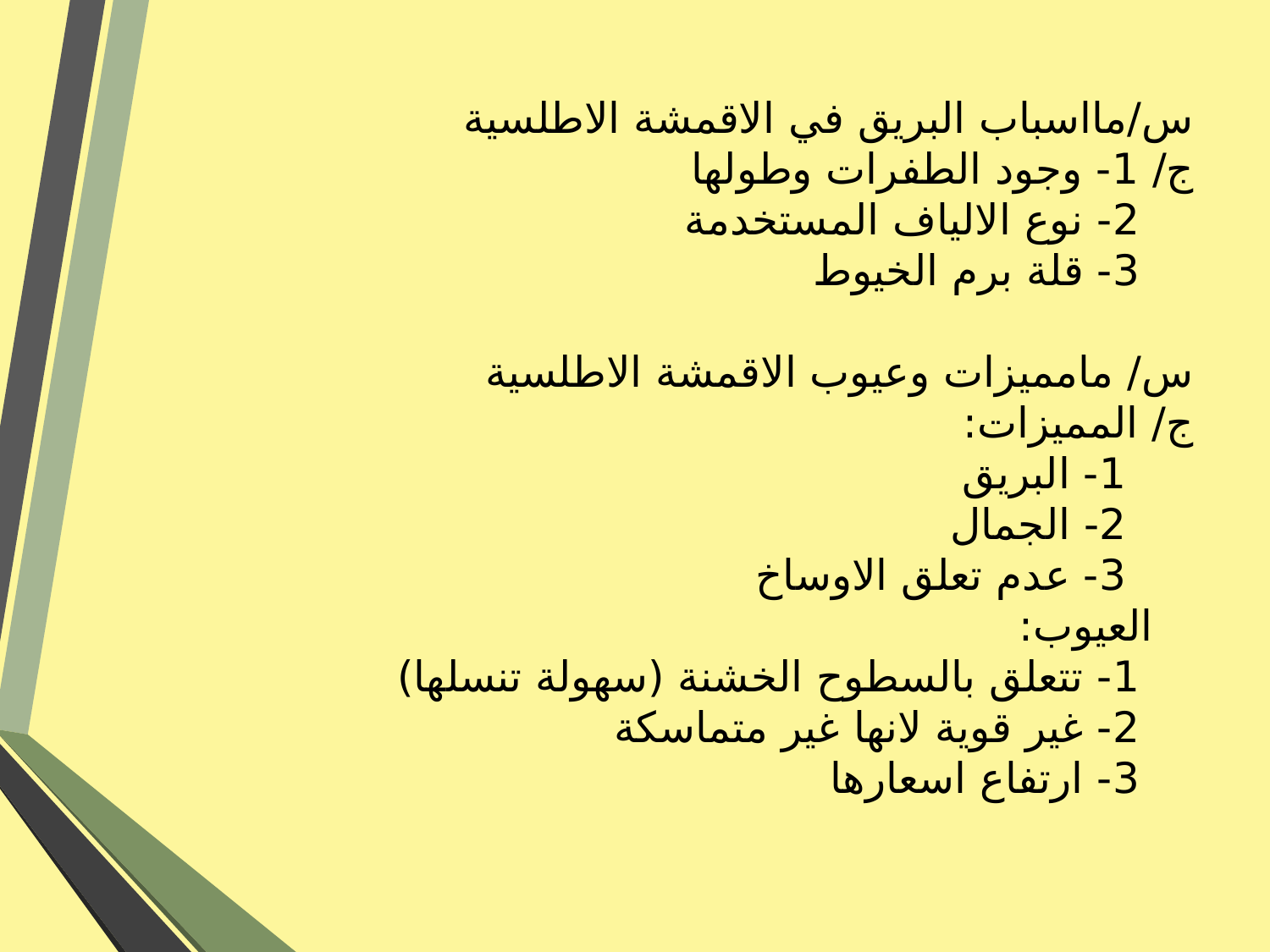

# س/مااسباب البريق في الاقمشة الاطلسية ج/ 1- وجود الطفرات وطولها 2- نوع الالياف المستخدمة 3- قلة برم الخيوط س/ مامميزات وعيوب الاقمشة الاطلسية ج/ المميزات: 1- البريق 2- الجمال 3- عدم تعلق الاوساخ العيوب: 1- تتعلق بالسطوح الخشنة (سهولة تنسلها) 2- غير قوية لانها غير متماسكة 3- ارتفاع اسعارها